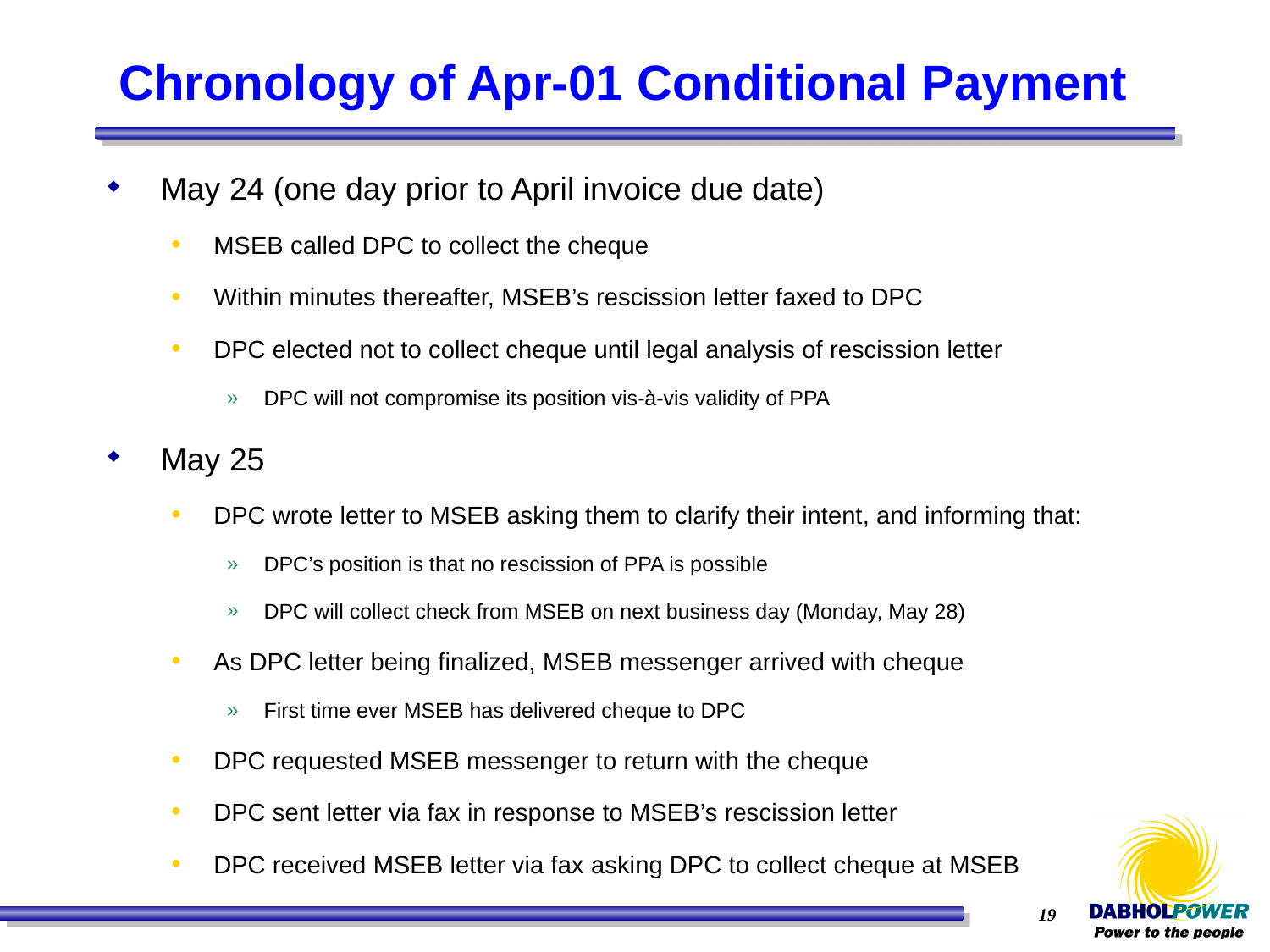

# Chronology of Apr-01 Conditional Payment
May 24 (one day prior to April invoice due date)
MSEB called DPC to collect the cheque
Within minutes thereafter, MSEB’s rescission letter faxed to DPC
DPC elected not to collect cheque until legal analysis of rescission letter
DPC will not compromise its position vis-à-vis validity of PPA
May 25
DPC wrote letter to MSEB asking them to clarify their intent, and informing that:
DPC’s position is that no rescission of PPA is possible
DPC will collect check from MSEB on next business day (Monday, May 28)
As DPC letter being finalized, MSEB messenger arrived with cheque
First time ever MSEB has delivered cheque to DPC
DPC requested MSEB messenger to return with the cheque
DPC sent letter via fax in response to MSEB’s rescission letter
DPC received MSEB letter via fax asking DPC to collect cheque at MSEB